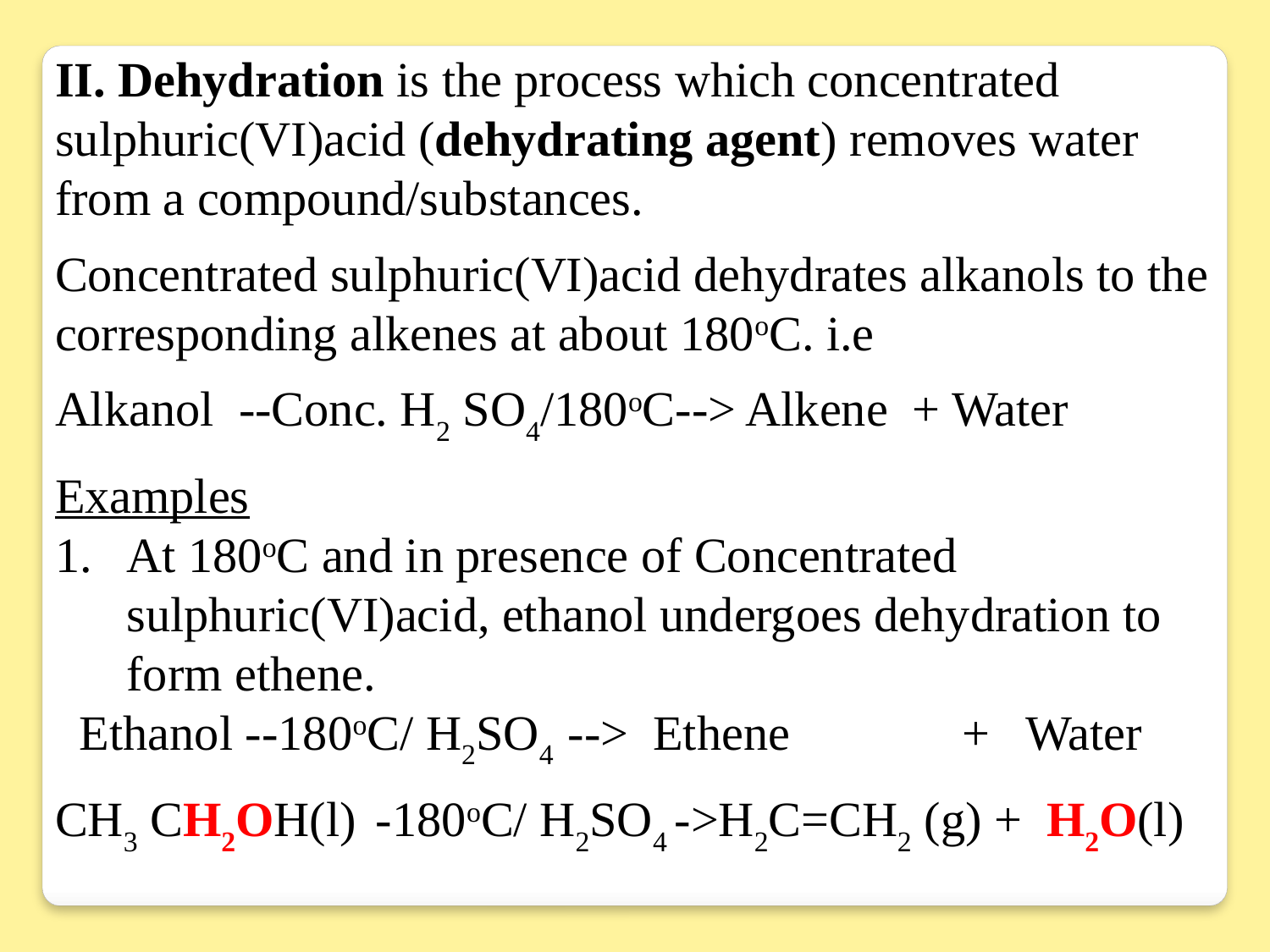

II. Dehydration is the process which concentrated sulphuric(VI)acid (dehydrating agent) removes water from a compound/substances.

Concentrated sulphuric(VI)acid dehydrates alkanols to the corresponding alkenes at about 180oC. i.e

Alkanol  --Conc. H2 SO4/180oC--> Alkene  + Water

Examples
At 180oC and in presence of Concentrated sulphuric(VI)acid, ethanol undergoes dehydration to form ethene.
  Ethanol --180oC/ H2SO4  -->  Ethene              +   Water

CH3 CH2OH(l)  -180oC/ H2SO4 ->H2C=CH2 (g) +  H2O(l)